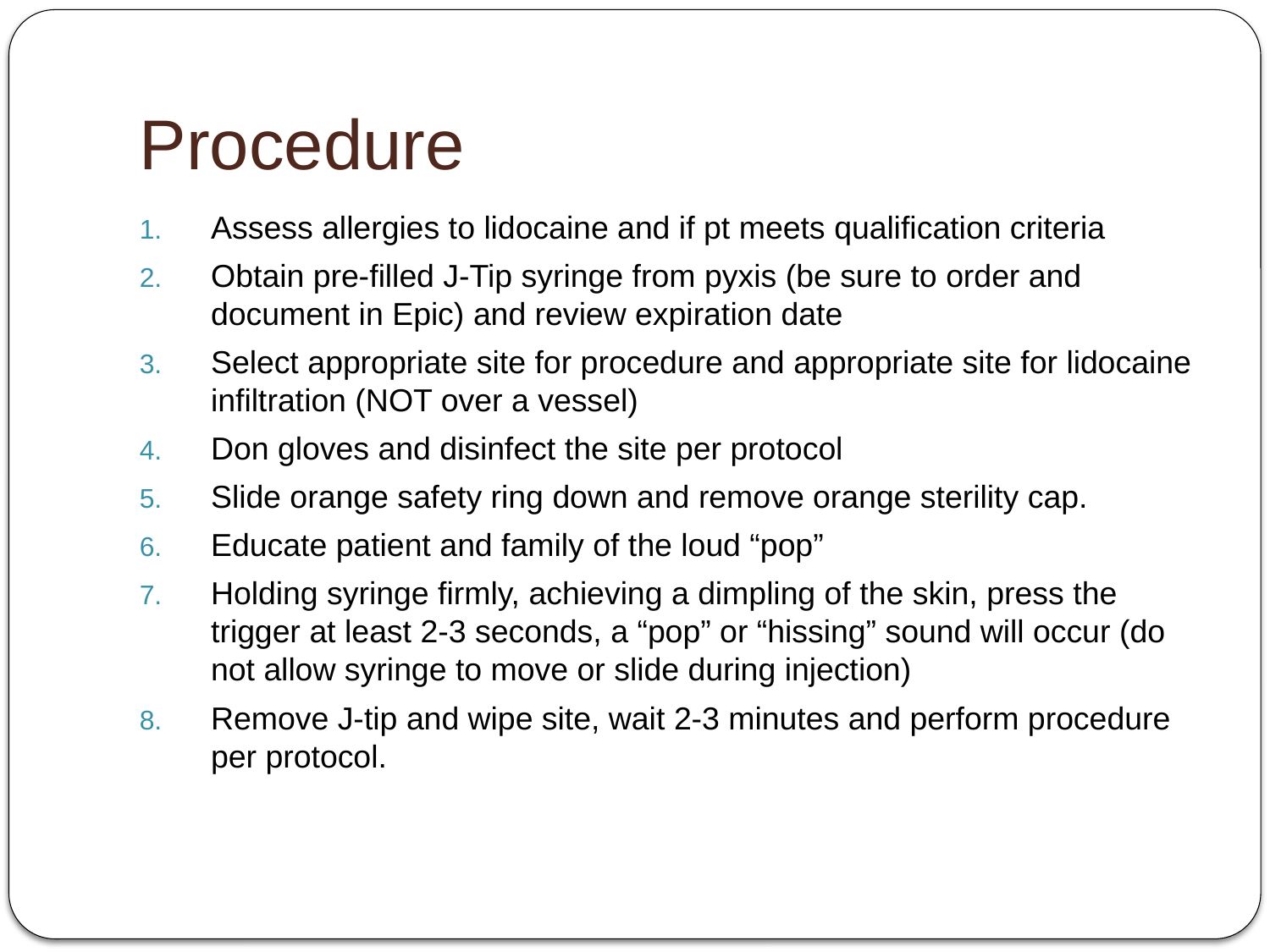

# Procedure
Assess allergies to lidocaine and if pt meets qualification criteria
Obtain pre-filled J-Tip syringe from pyxis (be sure to order and document in Epic) and review expiration date
Select appropriate site for procedure and appropriate site for lidocaine infiltration (NOT over a vessel)
Don gloves and disinfect the site per protocol
Slide orange safety ring down and remove orange sterility cap.
Educate patient and family of the loud “pop”
Holding syringe firmly, achieving a dimpling of the skin, press the trigger at least 2-3 seconds, a “pop” or “hissing” sound will occur (do not allow syringe to move or slide during injection)
Remove J-tip and wipe site, wait 2-3 minutes and perform procedure per protocol.